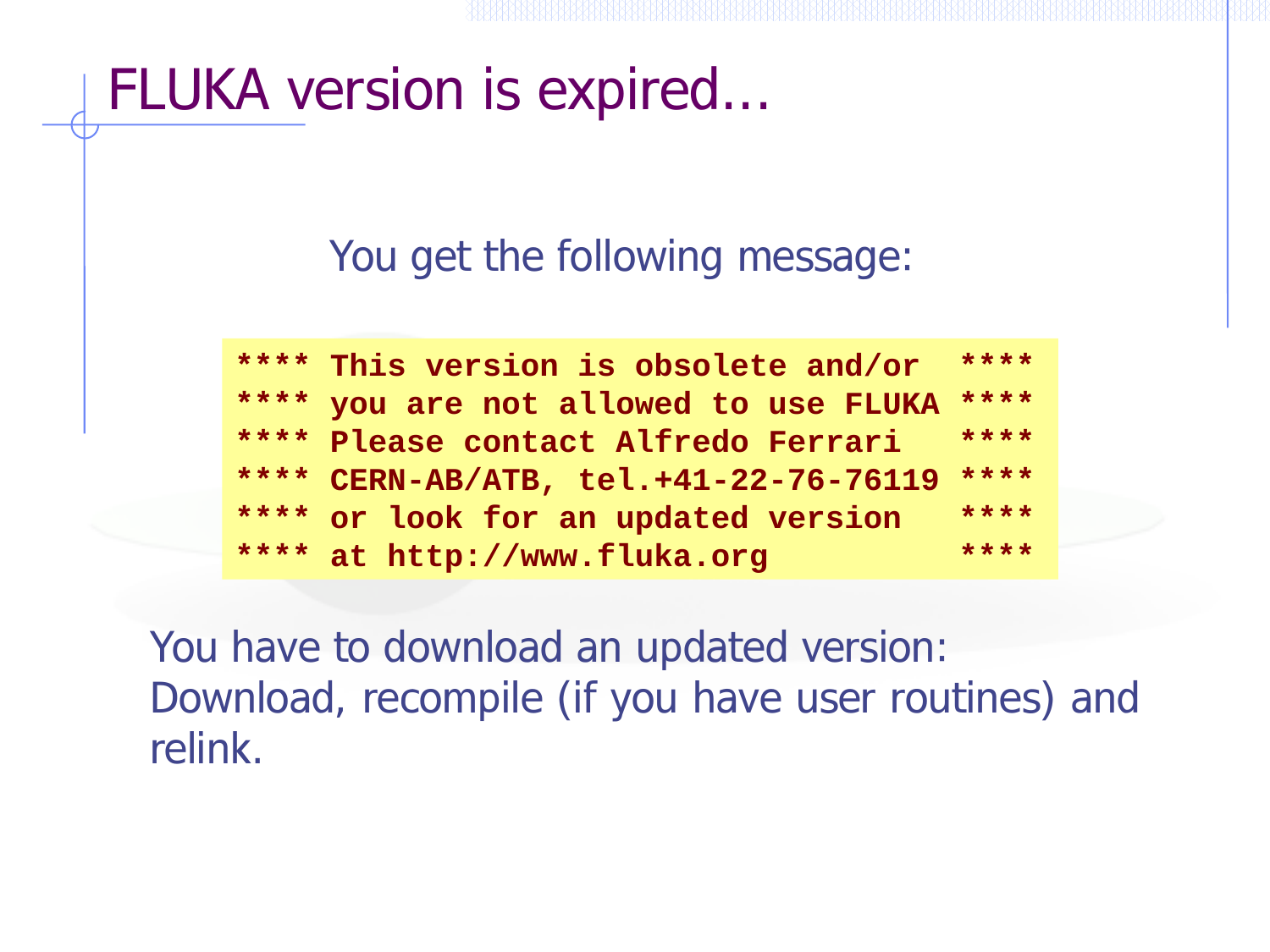

# FLUKA version is expired...
You get the following message:
**** This version is obsolete and/or  ****
**** you are not allowed to use FLUKA ****
**** Please contact Alfredo Ferrari   ****
**** CERN-AB/ATB, tel.+41-22-76-76119 ****
**** or look for an updated version   ****
**** at http://www.fluka.org          ****
You have to download an updated version:
Download, recompile (if you have user routines) and relink.